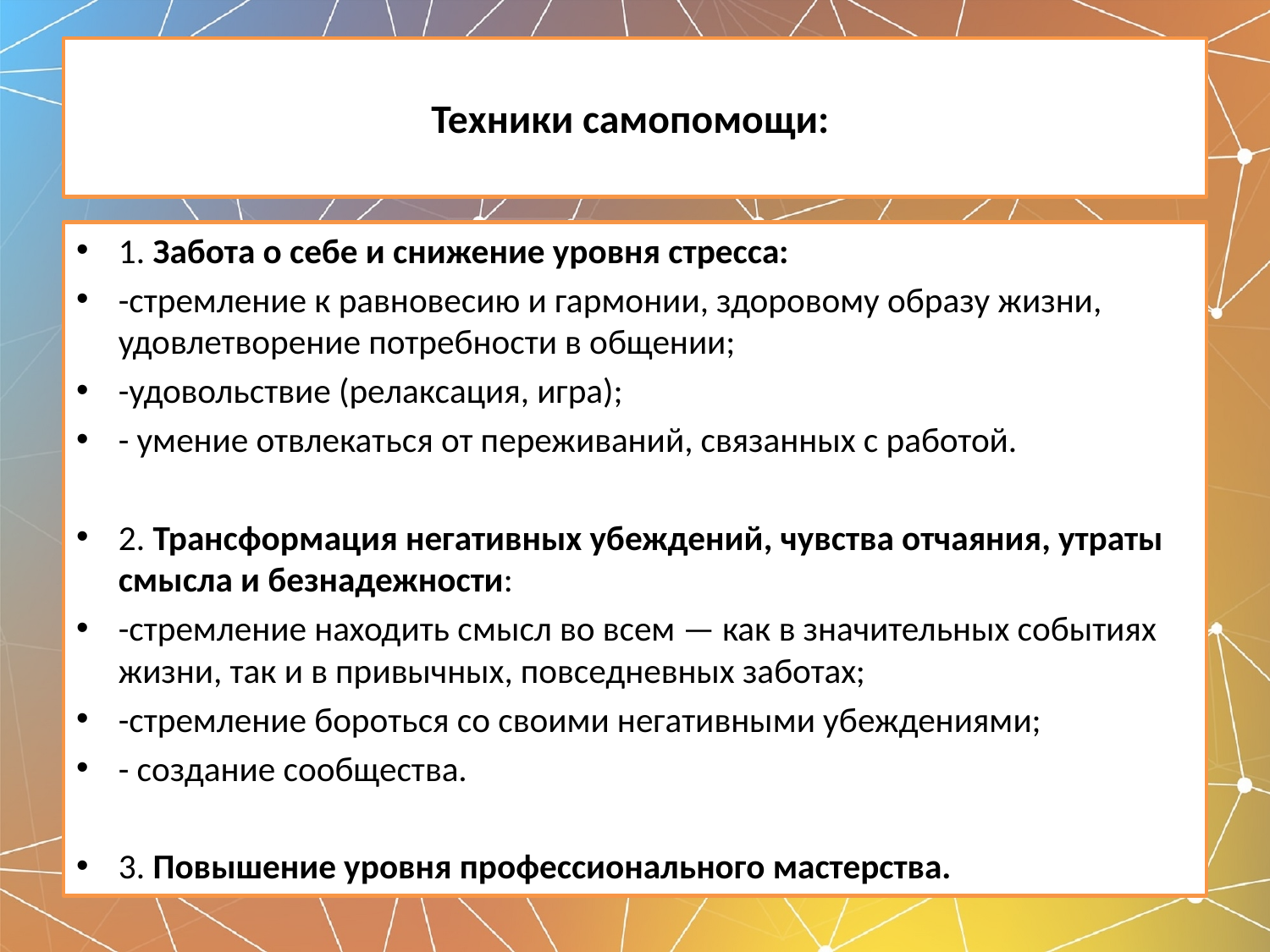

# Техники самопомощи:
1. Забота о себе и снижение уровня стресса:
-стремление к равновесию и гармонии, здоровому образу жизни, удовлетворение потребности в общении;
-удовольствие (релаксация, игра);
- умение отвлекаться от переживаний, связанных с работой.

2. Трансформация негативных убеждений, чувства отчаяния, утраты смысла и безнадежности:
-стремление находить смысл во всем — как в значительных событиях жизни, так и в привычных, повседневных заботах;
-стремление бороться со своими негативными убеждениями;
- создание сообщества.

3. Повышение уровня профессионального мастерства.